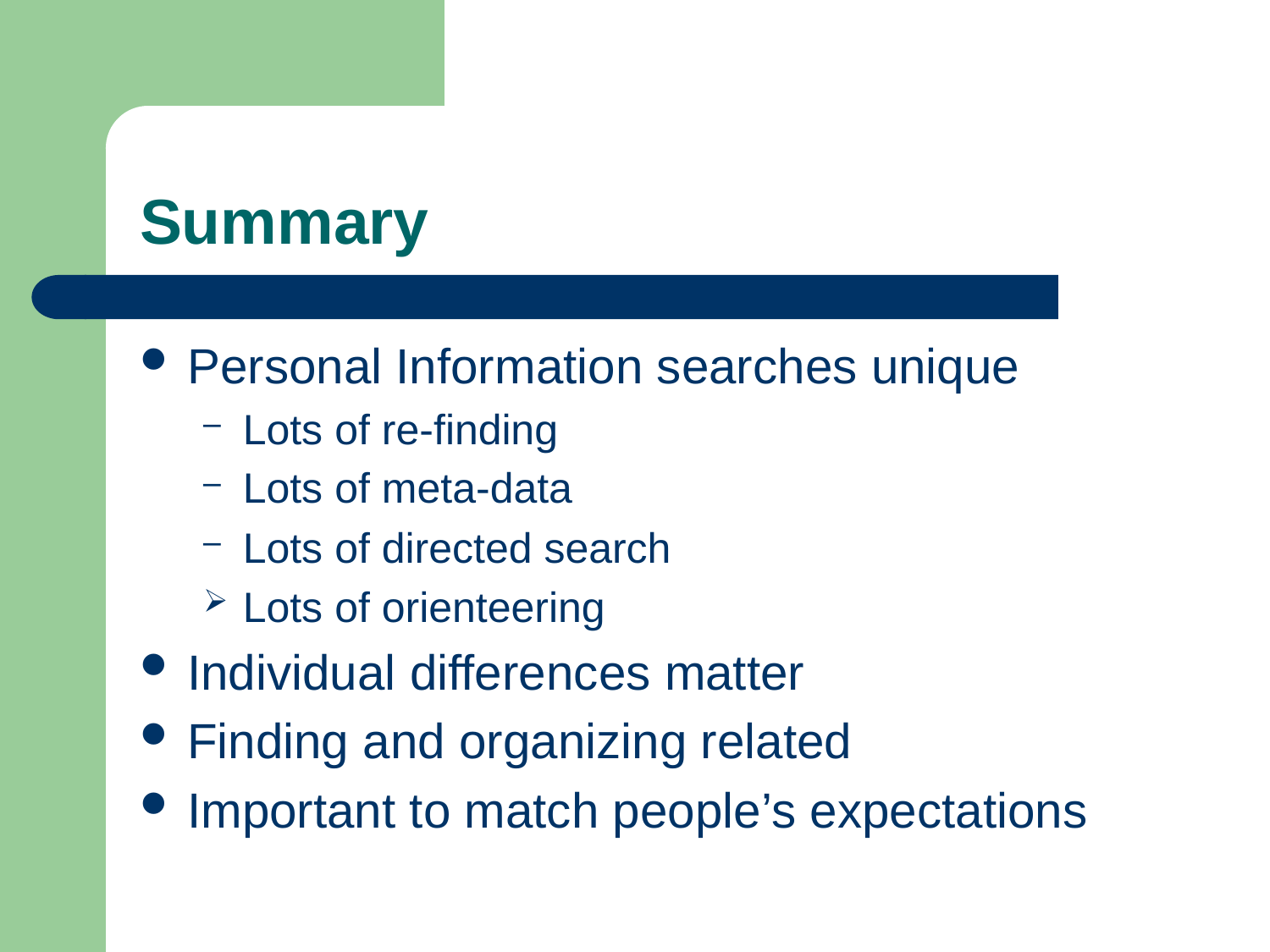

# Summary
Personal Information searches unique
Lots of re-finding
Lots of meta-data
Lots of directed search
Lots of orienteering
Individual differences matter
Finding and organizing related
Important to match people’s expectations